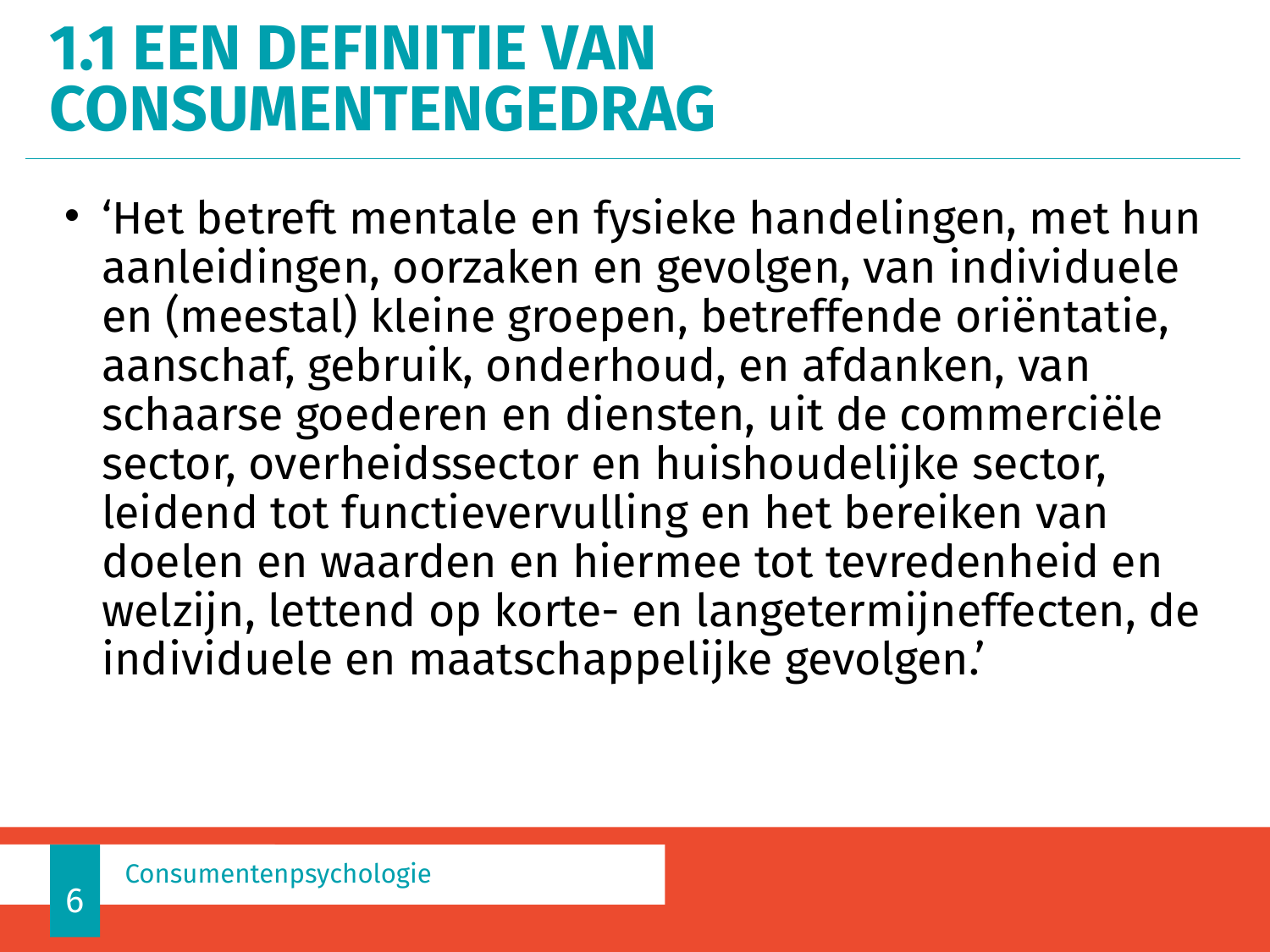

# 1.1 Een definitie van consumentengedrag
‘Het betreft mentale en fysieke handelingen, met hun aanleidingen, oorzaken en gevolgen, van individuele en (meestal) kleine groepen, betreffende oriëntatie, aanschaf, gebruik, onderhoud, en afdanken, van schaarse goederen en diensten, uit de commerciële sector, overheidssector en huishoudelijke sector,
leidend tot functievervulling en het bereiken van doelen en waarden en hiermee tot tevredenheid en welzijn, lettend op korte- en langetermijneffecten, de individuele en maatschappelijke gevolgen.’
6
Consumentenpsychologie